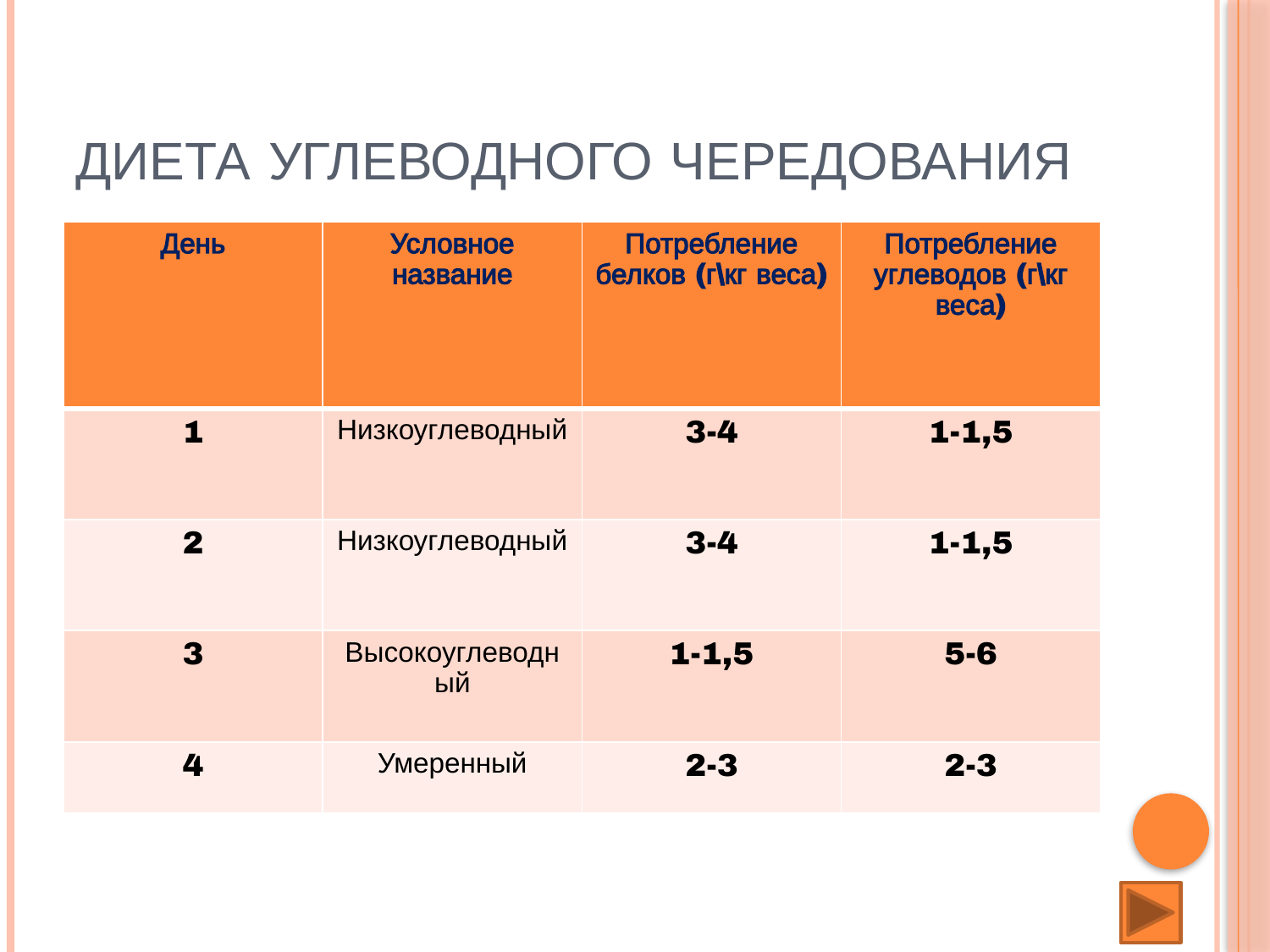

# Диета углеводного чередования
| День | Условное название | Потребление белков (г\кг веса) | Потребление углеводов (г\кг веса) |
| --- | --- | --- | --- |
| 1 | Низкоуглеводный | 3-4 | 1-1,5 |
| 2 | Низкоуглеводный | 3-4 | 1-1,5 |
| 3 | Высокоуглеводный | 1-1,5 | 5-6 |
| 4 | Умеренный | 2-3 | 2-3 |